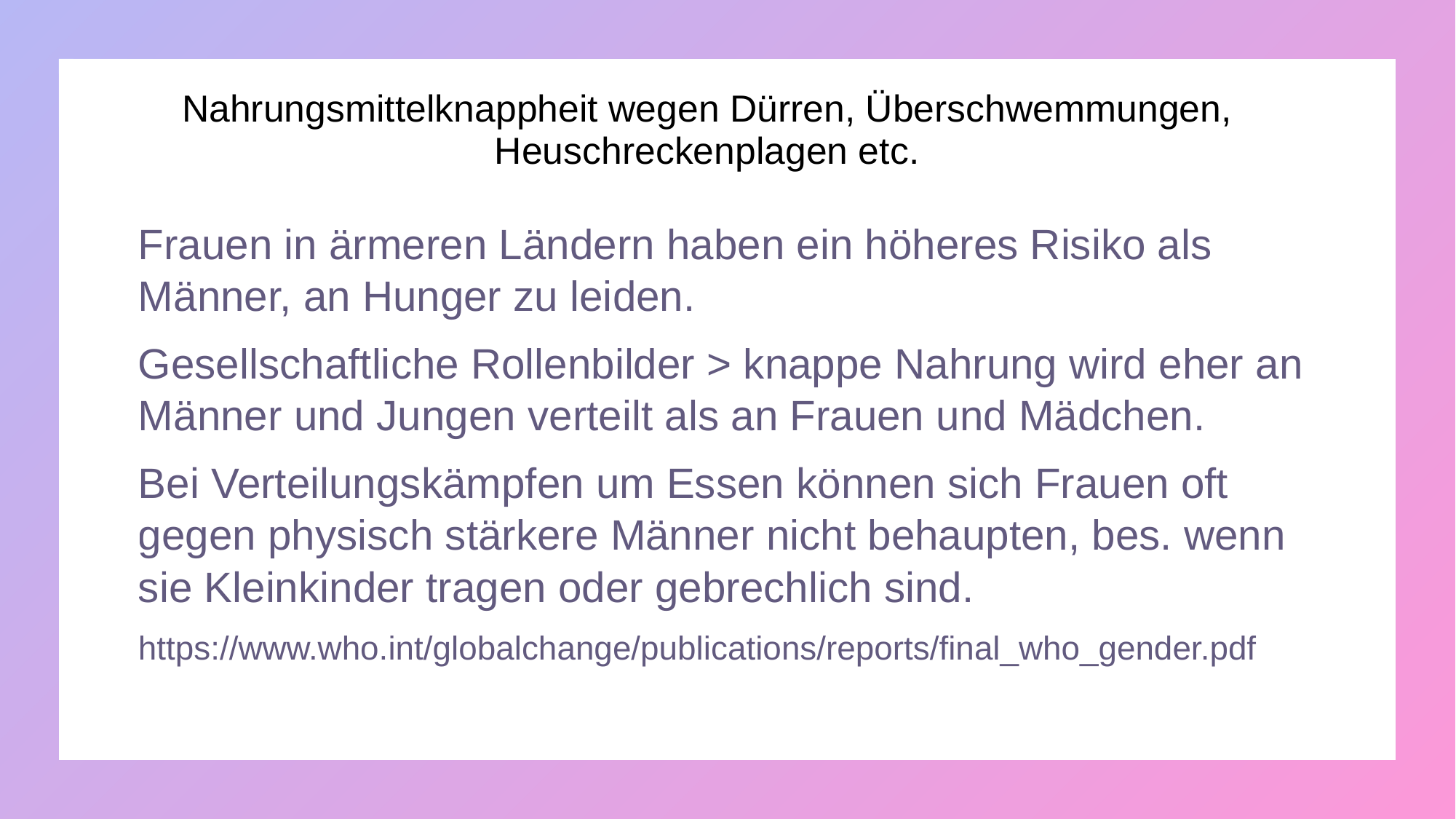

# Nahrungsmittelknappheit wegen Dürren, Überschwemmungen, Heuschreckenplagen etc.
Frauen in ärmeren Ländern haben ein höheres Risiko als Männer, an Hunger zu leiden.
Gesellschaftliche Rollenbilder > knappe Nahrung wird eher an Männer und Jungen verteilt als an Frauen und Mädchen.
Bei Verteilungskämpfen um Essen können sich Frauen oft gegen physisch stärkere Männer nicht behaupten, bes. wenn sie Kleinkinder tragen oder gebrechlich sind.
https://www.who.int/globalchange/publications/reports/final_who_gender.pdf